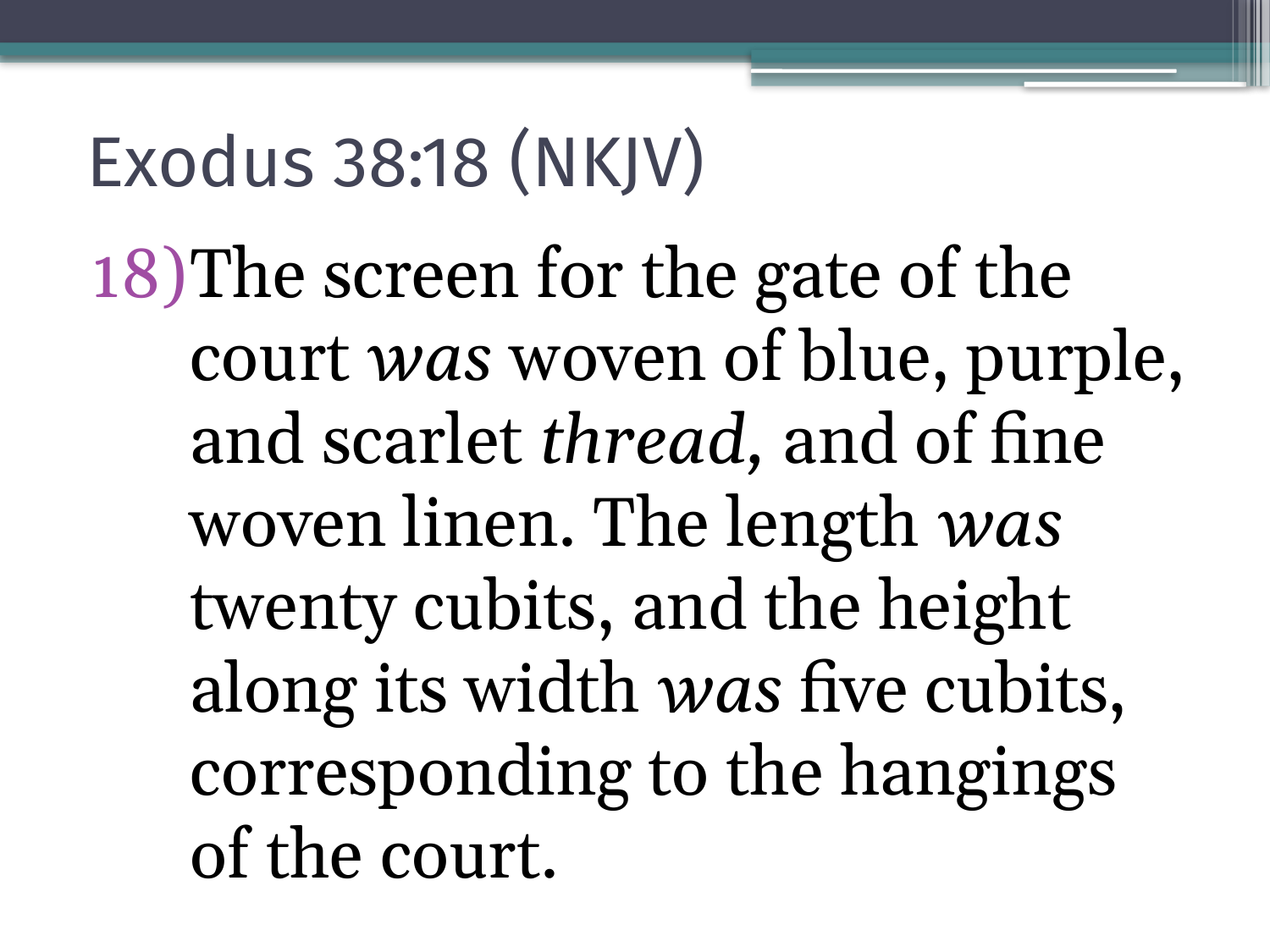

# Exodus 38:18 (NKJV)
The screen for the gate of the court was woven of blue, purple, and scarlet thread, and of fine woven linen. The length was twenty cubits, and the height along its width was five cubits, corresponding to the hangings of the court.